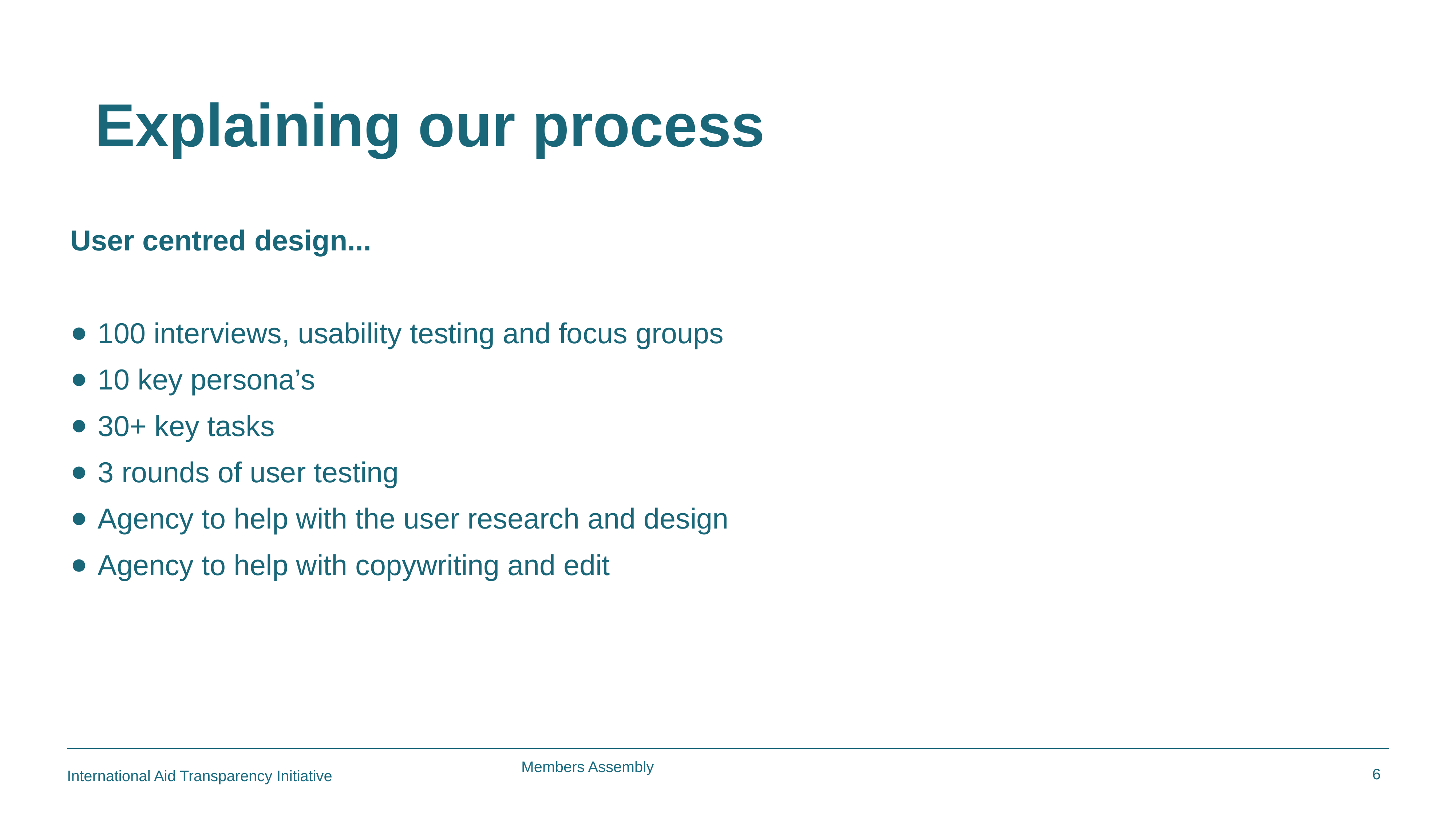

Explaining our process
User centred design...

100 interviews, usability testing and focus groups
10 key persona’s
30+ key tasks
3 rounds of user testing
Agency to help with the user research and design
Agency to help with copywriting and edit
6